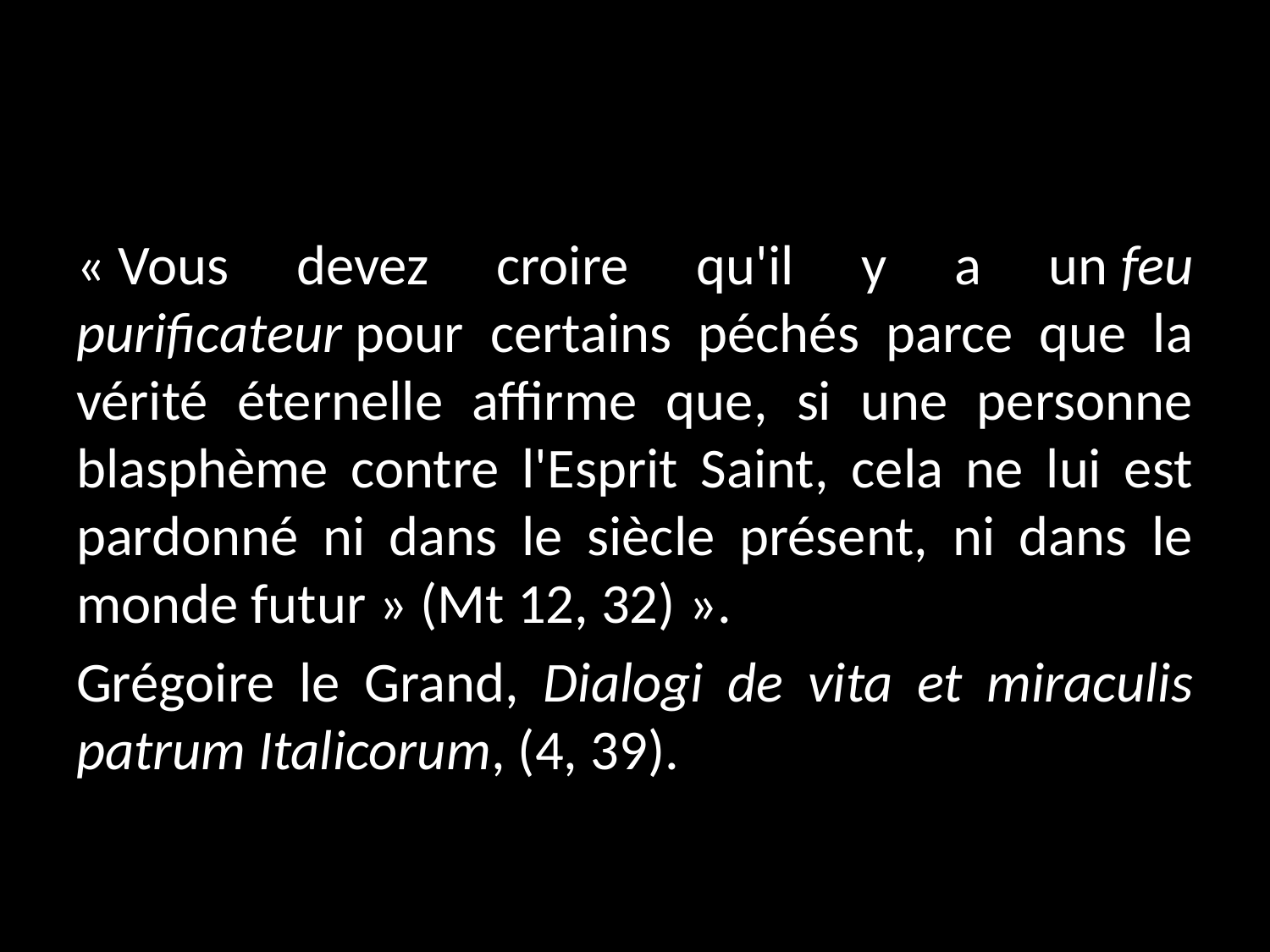

#
« Vous devez croire qu'il y a un feu purificateur pour certains péchés parce que la vérité éternelle affirme que, si une personne blasphème contre l'Esprit Saint, cela ne lui est pardonné ni dans le siècle présent, ni dans le monde futur » (Mt 12, 32) ».
Grégoire le Grand, Dialogi de vita et miraculis patrum Italicorum, (4, 39).